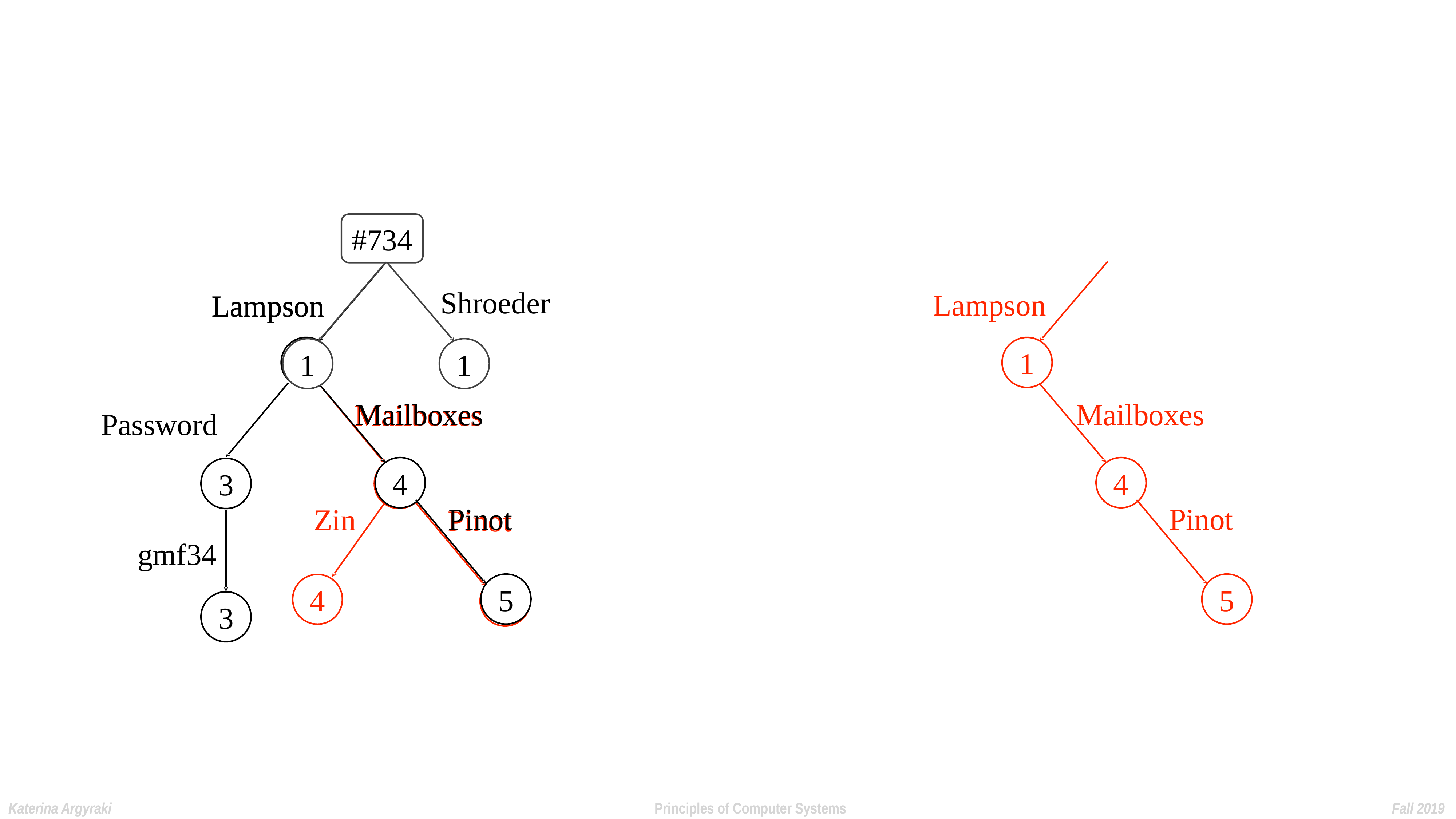

#734

Lampson
1

Mailboxes
4
Pinot

5

Lampson
1

Mailboxes
4
Pinot

5

Lampson
1
Shroeder
1

Password
3

gmf34
3

Mailboxes
4
Zin
Pinot

4
5
Katerina Argyraki                                                                                                                                                             Principles of Computer Systems                                                                                                                                                              Fall 2019